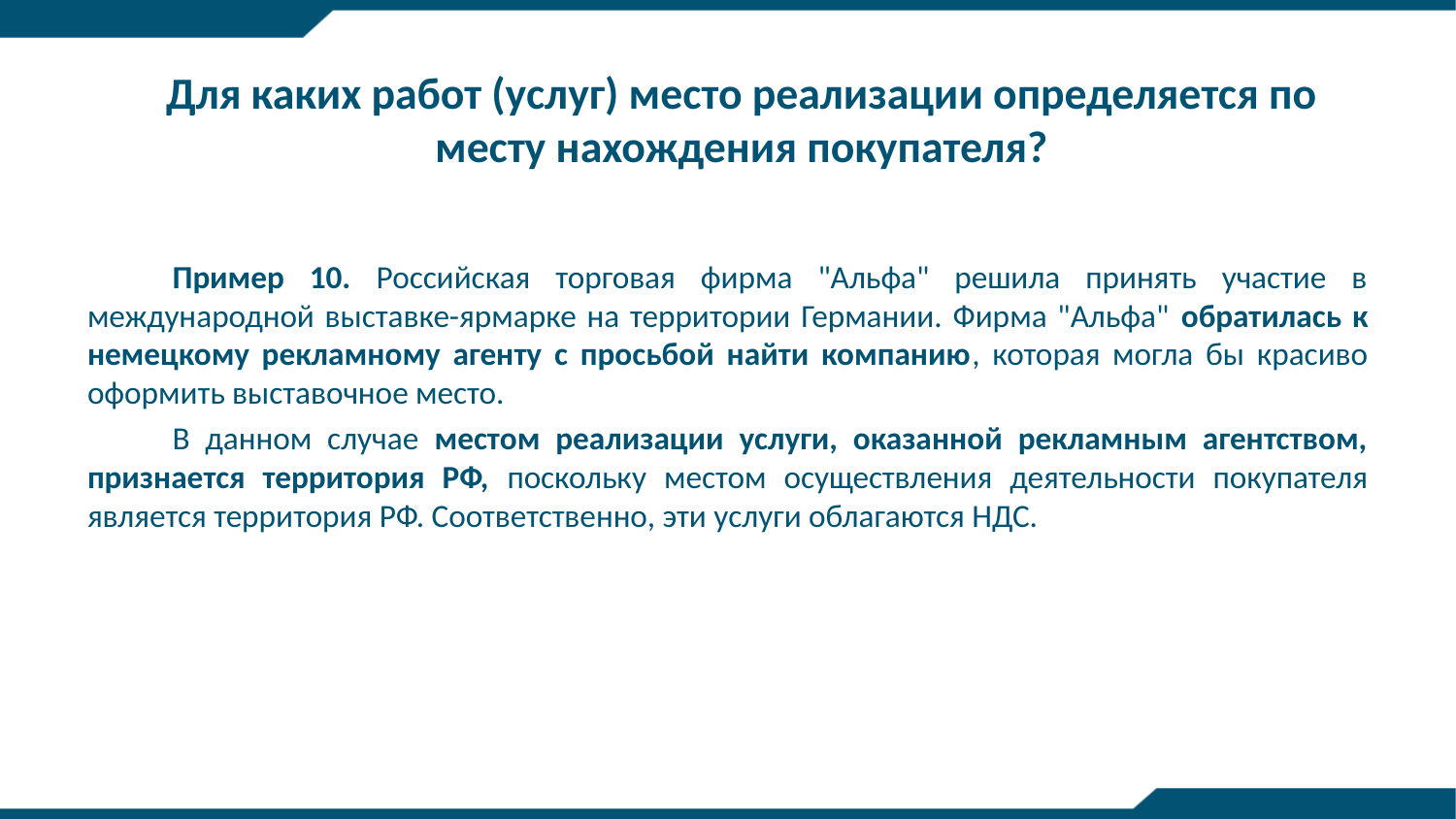

# Для каких работ (услуг) место реализации определяется по месту нахождения покупателя?
Пример 10. Российская торговая фирма "Альфа" решила принять участие в международной выставке-ярмарке на территории Германии. Фирма "Альфа" обратилась к немецкому рекламному агенту с просьбой найти компанию, которая могла бы красиво оформить выставочное место.
В данном случае местом реализации услуги, оказанной рекламным агентством, признается территория РФ, поскольку местом осуществления деятельности покупателя является территория РФ. Соответственно, эти услуги облагаются НДС.